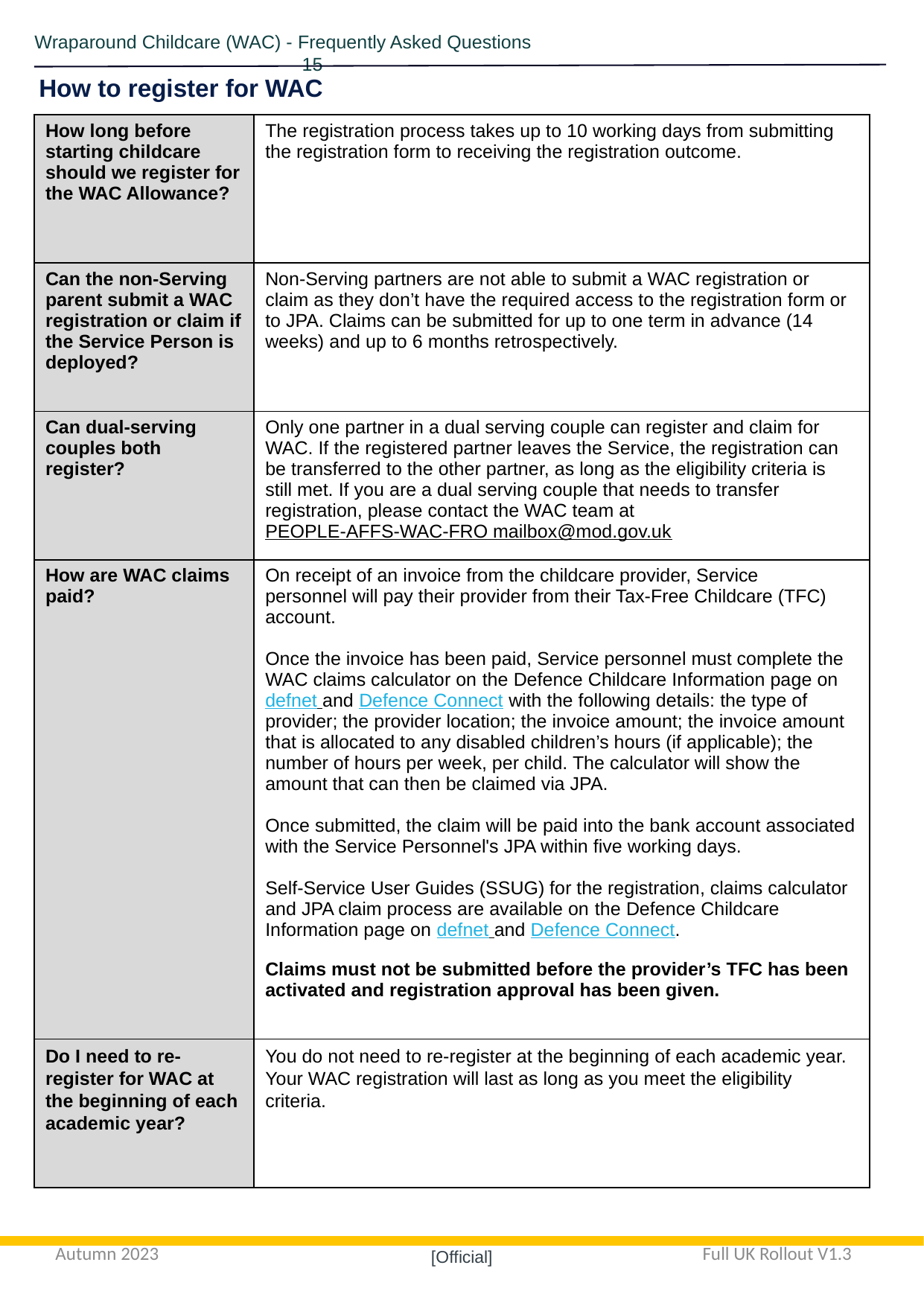

Wraparound Childcare (WAC) - Frequently Asked Questions				                              15
How to register for WAC
| How long before starting childcare should we register for the WAC Allowance? | The registration process takes up to 10 working days from submitting the registration form to receiving the registration outcome. |
| --- | --- |
| Can the non-Serving parent submit a WAC registration or claim if the Service Person is deployed? | Non-Serving partners are not able to submit a WAC registration or claim as they don’t have the required access to the registration form or to JPA. Claims can be submitted for up to one term in advance (14 weeks) and up to 6 months retrospectively. |
| Can dual-serving couples both register? | Only one partner in a dual serving couple can register and claim for WAC. If the registered partner leaves the Service, the registration can be transferred to the other partner, as long as the eligibility criteria is still met. If you are a dual serving couple that needs to transfer registration, please contact the WAC team at PEOPLE-AFFS-WAC-FRO mailbox@mod.gov.uk |
| How are WAC claims paid? | On receipt of an invoice from the childcare provider, Service personnel will pay their provider from their Tax-Free Childcare (TFC) account.  Once the invoice has been paid, Service personnel must complete the WAC claims calculator on the Defence Childcare Information page on defnet and Defence Connect with the following details: the type of provider; the provider location; the invoice amount; the invoice amount that is allocated to any disabled children’s hours (if applicable); the number of hours per week, per child. The calculator will show the amount that can then be claimed via JPA.  Once submitted, the claim will be paid into the bank account associated with the Service Personnel's JPA within five working days.  Self-Service User Guides (SSUG) for the registration, claims calculator and JPA claim process are available on the Defence Childcare Information page on defnet and Defence Connect. Claims must not be submitted before the provider’s TFC has been activated and registration approval has been given. |
| Do I need to re-register for WAC at the beginning of each academic year? | You do not need to re-register at the beginning of each academic year. Your WAC registration will last as long as you meet the eligibility criteria. |

Full UK Rollout V1.3
Autumn 2023
[Official]